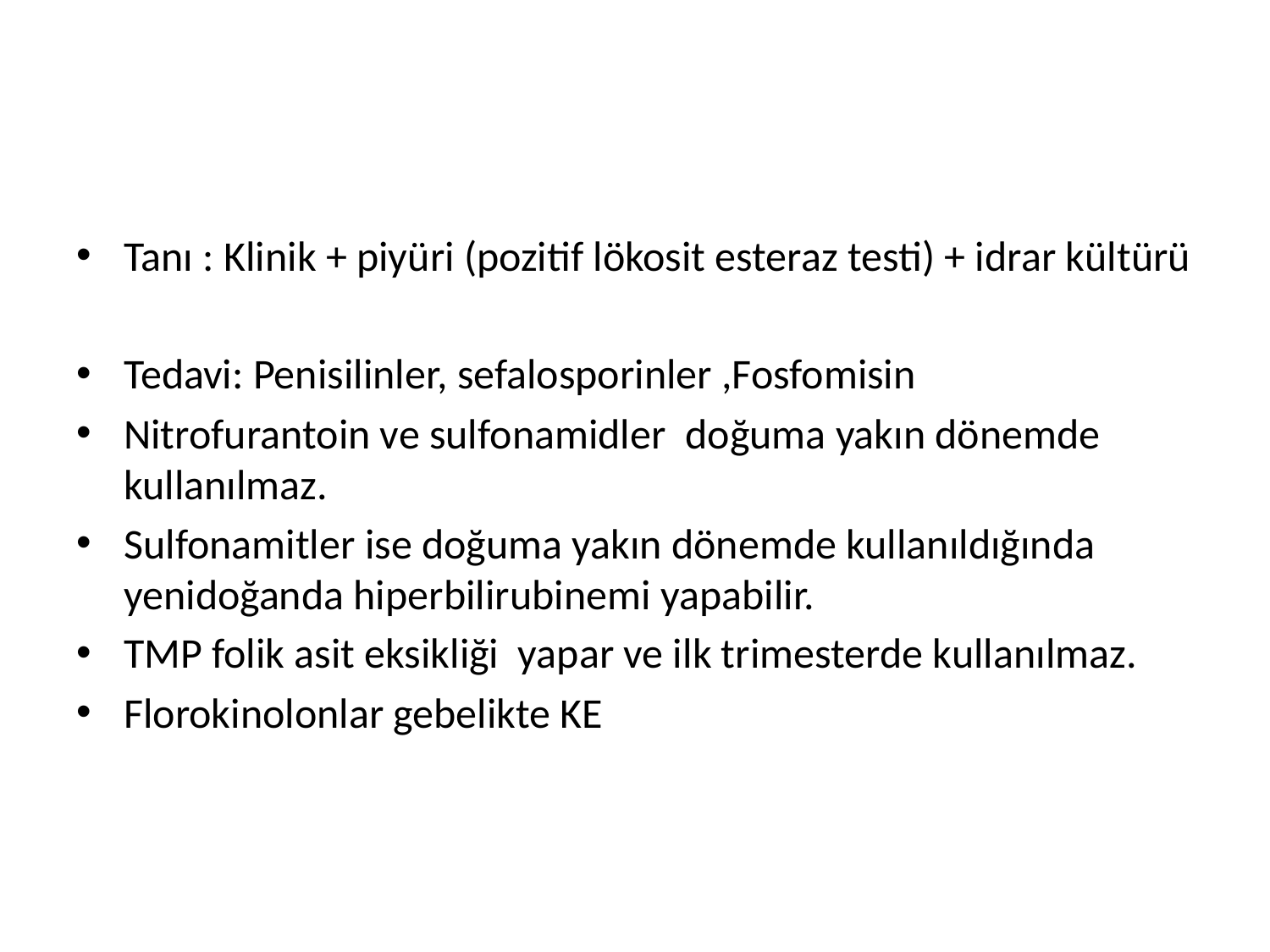

#
Tanı : Klinik + piyüri (pozitif lökosit esteraz testi) + idrar kültürü

Tedavi: Penisilinler, sefalosporinler ,Fosfomisin
Nitrofurantoin ve sulfonamidler  doğuma yakın dönemde kullanılmaz.
Sulfonamitler ise doğuma yakın dönemde kullanıldığında yenidoğanda hiperbilirubinemi yapabilir.
TMP folik asit eksikliği  yapar ve ilk trimesterde kullanılmaz.
Florokinolonlar gebelikte KE